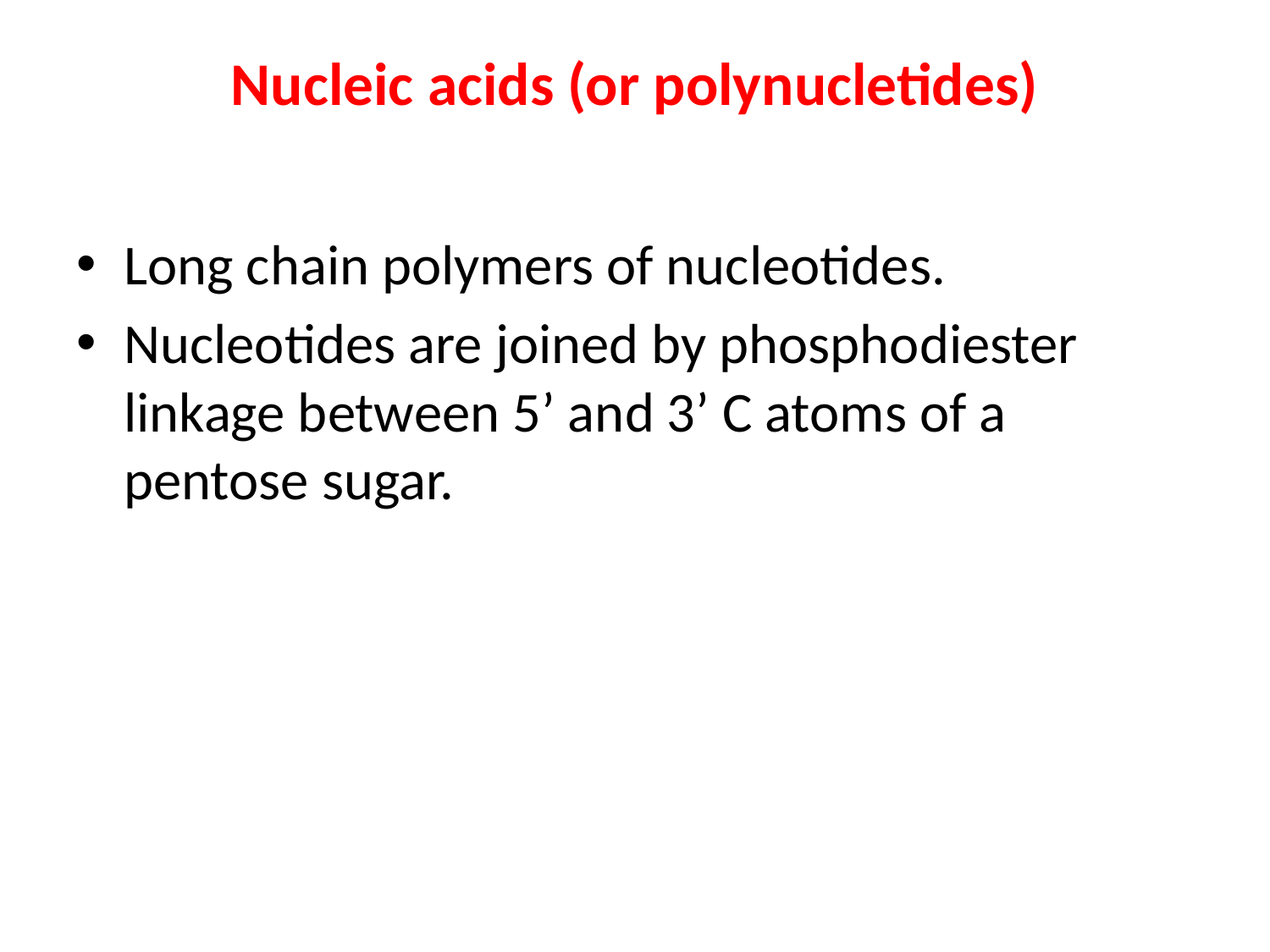

# Nucleic acids (or polynucletides)
Long chain polymers of nucleotides.
Nucleotides are joined by phosphodiester linkage between 5’ and 3’ C atoms of a pentose sugar.